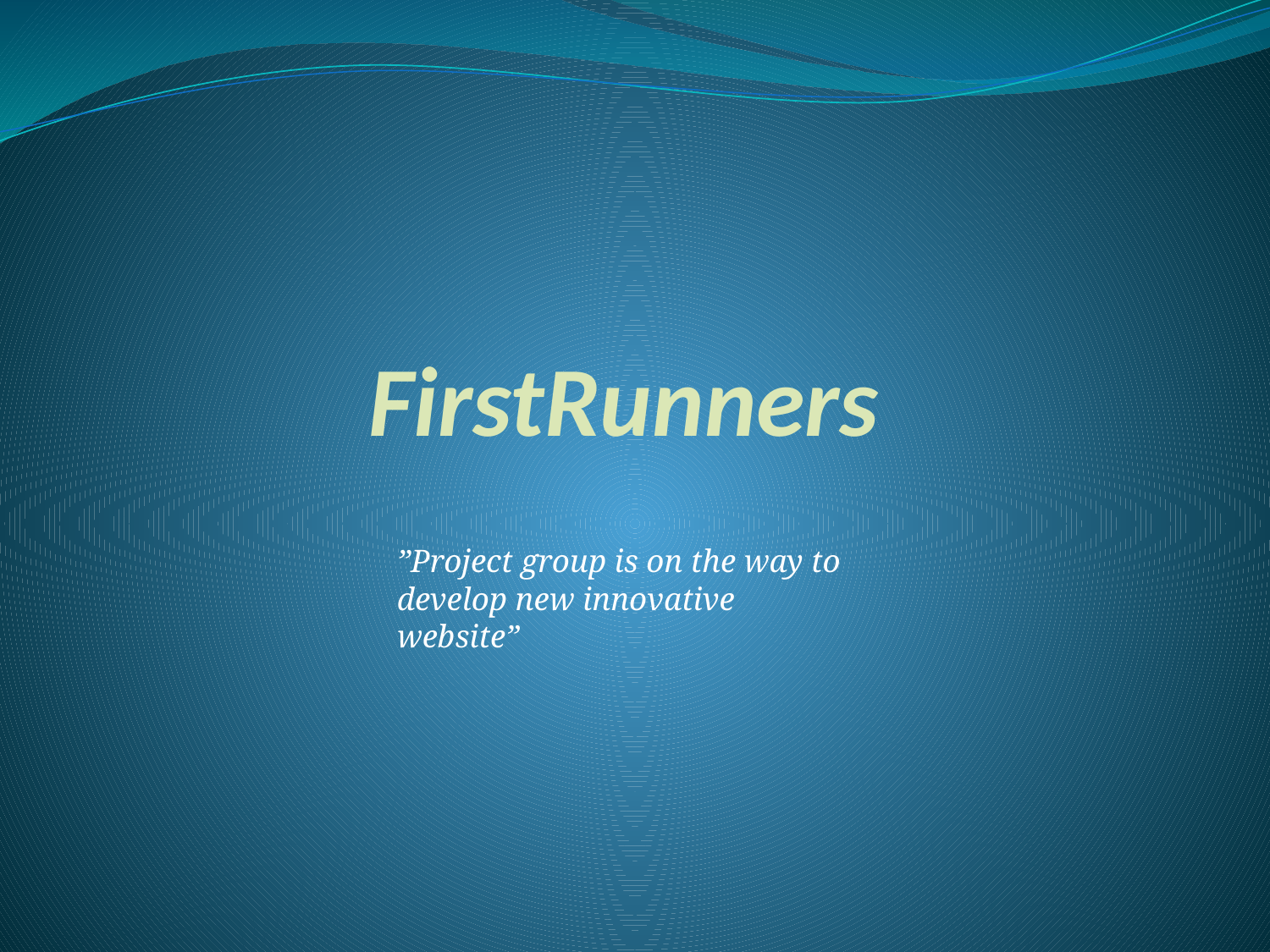

# FirstRunners
”Project group is on the way to develop new innovative website”